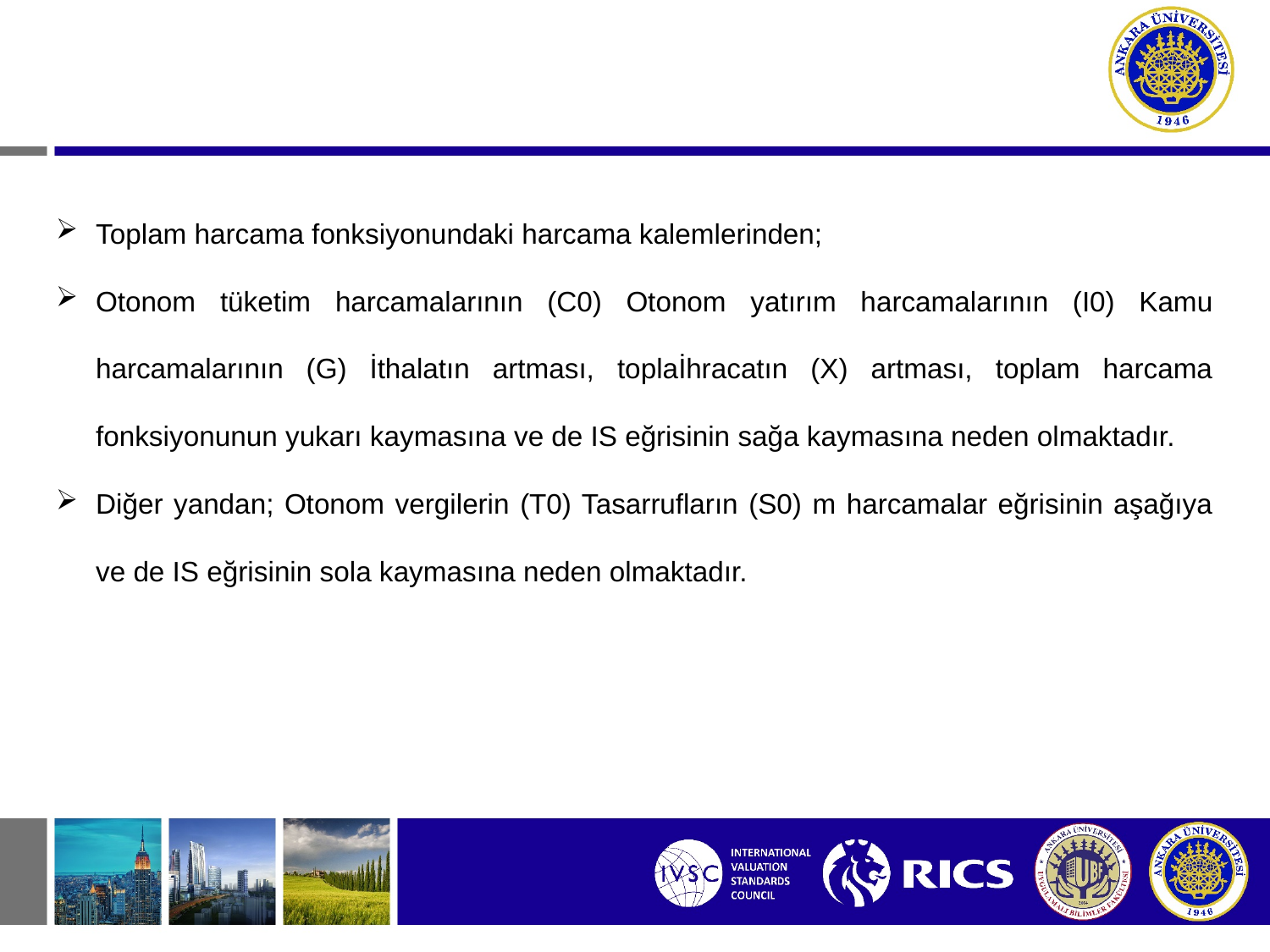

Toplam harcama fonksiyonundaki harcama kalemlerinden;
Otonom tüketim harcamalarının (C0) Otonom yatırım harcamalarının (I0) Kamu harcamalarının (G) İthalatın artması, toplaİhracatın (X) artması, toplam harcama fonksiyonunun yukarı kaymasına ve de IS eğrisinin sağa kaymasına neden olmaktadır.
Diğer yandan; Otonom vergilerin (T0) Tasarrufların (S0) m harcamalar eğrisinin aşağıya ve de IS eğrisinin sola kaymasına neden olmaktadır.